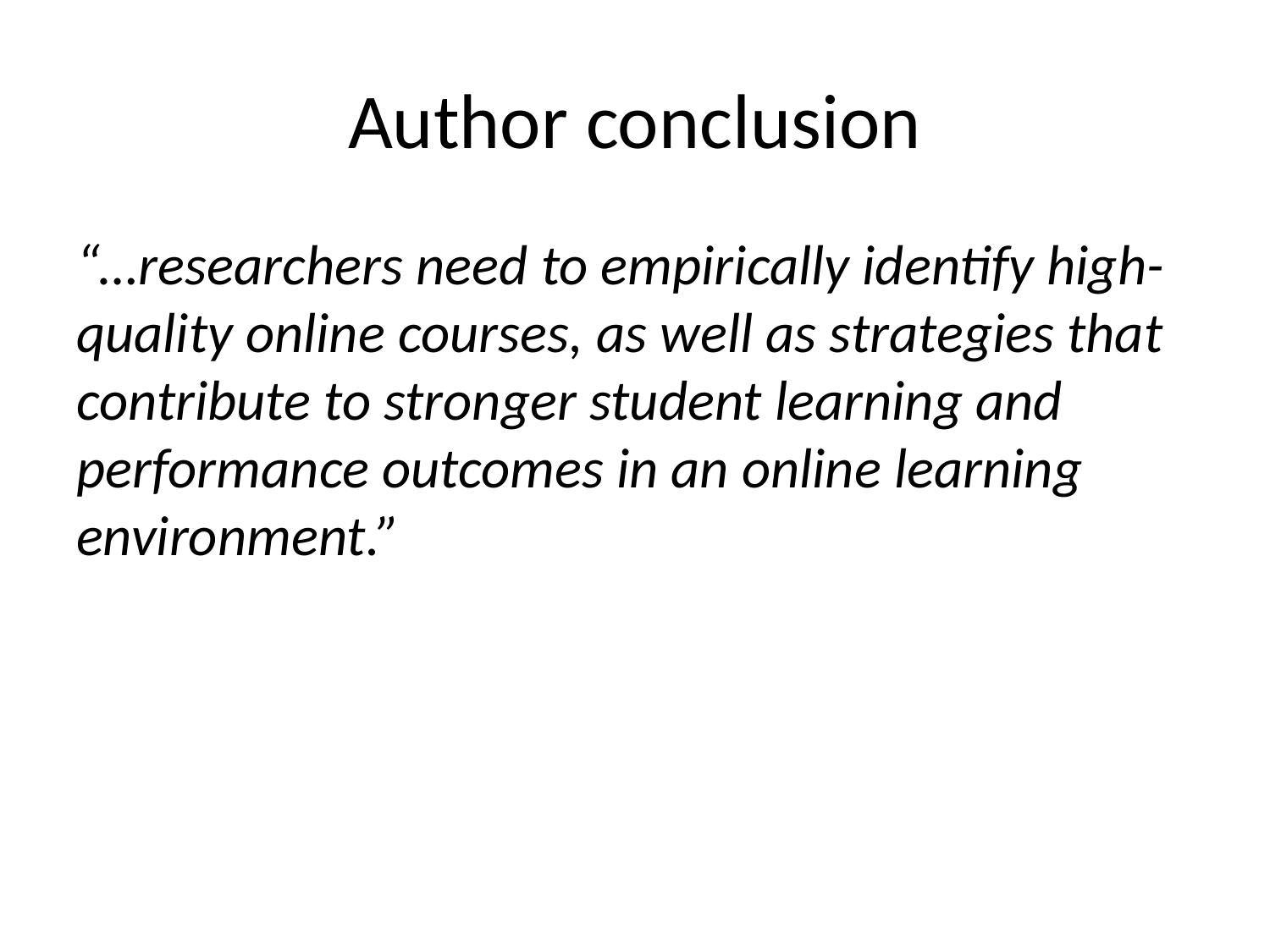

# Author conclusion
“…researchers need to empirically identify high-quality online courses, as well as strategies that contribute to stronger student learning and performance outcomes in an online learning environment.”